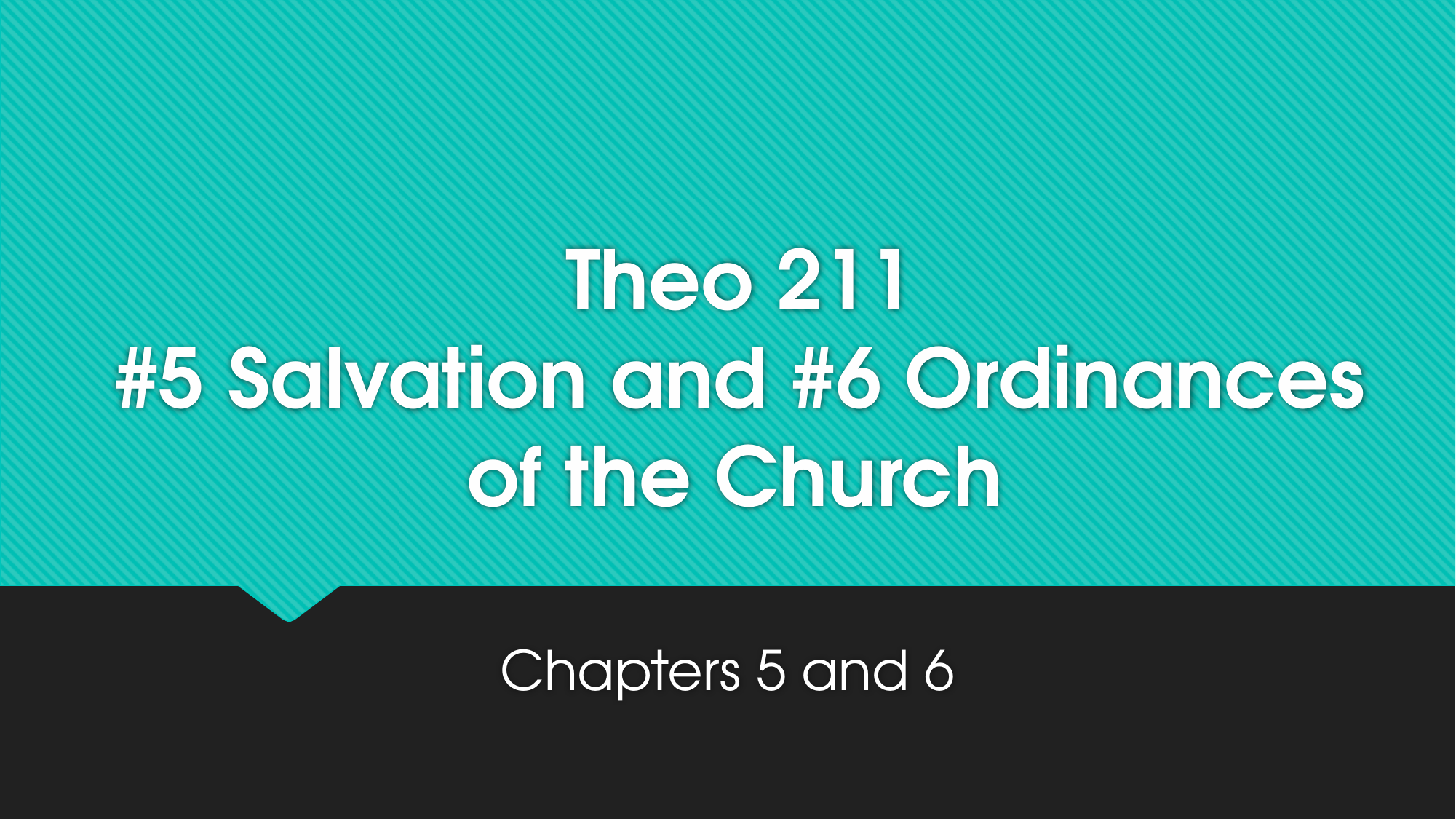

# Theo 211 #5 Salvation and #6 Ordinances of the Church
Chapters 5 and 6